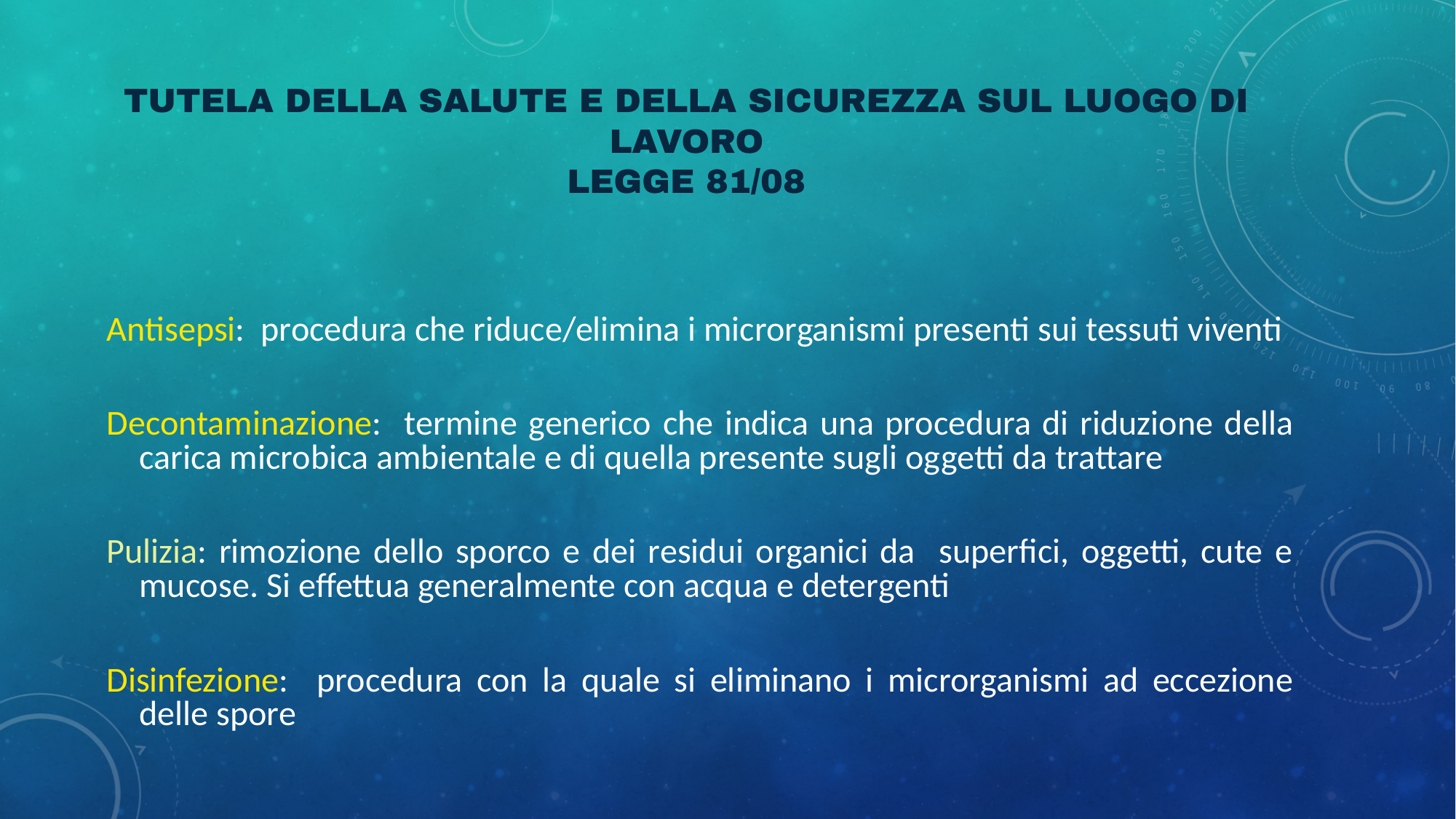

# Tutela della salute e della sicurezza sul luogo di lavoro legge 81/08
Antisepsi:  procedura che riduce/elimina i microrganismi presenti sui tessuti viventi

Decontaminazione:  termine generico che indica una procedura di riduzione della carica microbica ambientale e di quella presente sugli oggetti da trattare

Pulizia: rimozione dello sporco e dei residui organici da  superfici, oggetti, cute e mucose. Si effettua generalmente con acqua e detergenti

Disinfezione:  procedura con la quale si eliminano i microrganismi ad eccezione delle spore